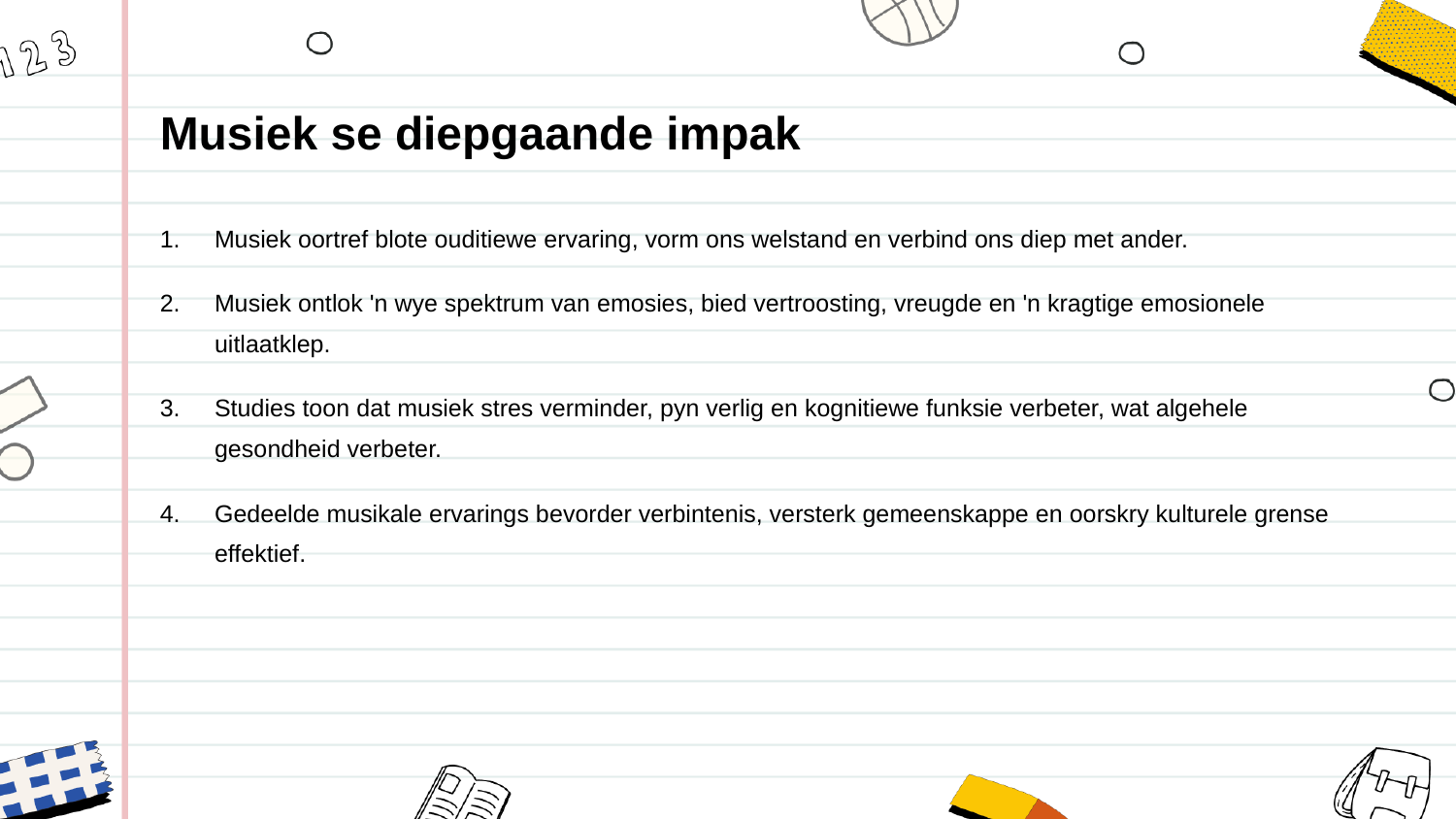

Musiek se diepgaande impak
Musiek oortref blote ouditiewe ervaring, vorm ons welstand en verbind ons diep met ander.
Musiek ontlok 'n wye spektrum van emosies, bied vertroosting, vreugde en 'n kragtige emosionele uitlaatklep.
Studies toon dat musiek stres verminder, pyn verlig en kognitiewe funksie verbeter, wat algehele gesondheid verbeter.
Gedeelde musikale ervarings bevorder verbintenis, versterk gemeenskappe en oorskry kulturele grense effektief.